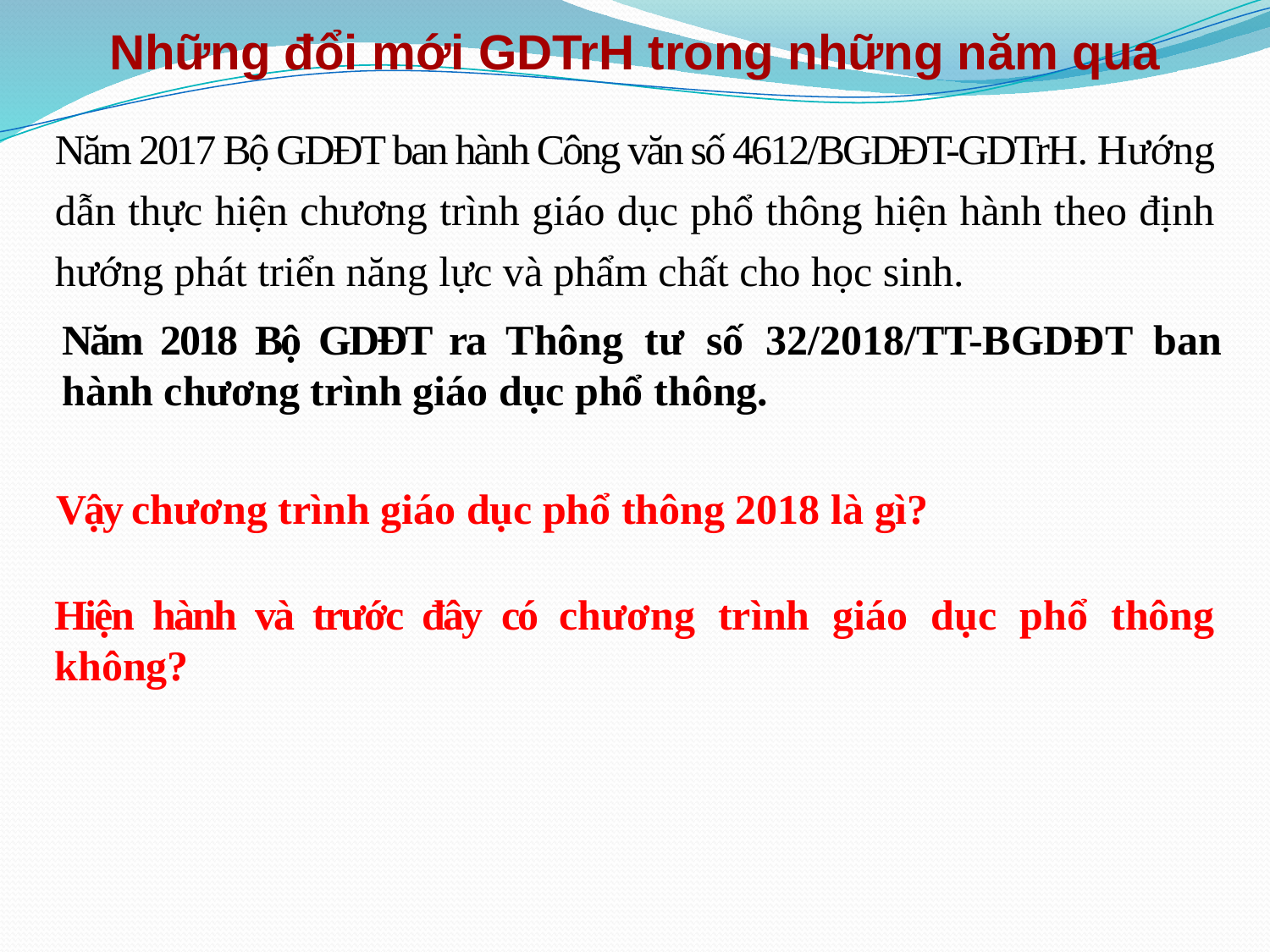

Những đổi mới GDTrH trong những năm qua
Năm 2017 Bộ GDĐT ban hành Công văn số 4612/BGDĐT-GDTrH. Hướng dẫn thực hiện chương trình giáo dục phổ thông hiện hành theo định hướng phát triển năng lực và phẩm chất cho học sinh.
Năm 2018 Bộ GDĐT ra Thông tư số 32/2018/TT-BGDĐT ban hành chương trình giáo dục phổ thông.
Vậy chương trình giáo dục phổ thông 2018 là gì?
Hiện hành và trước đây có chương trình giáo dục phổ thông không?